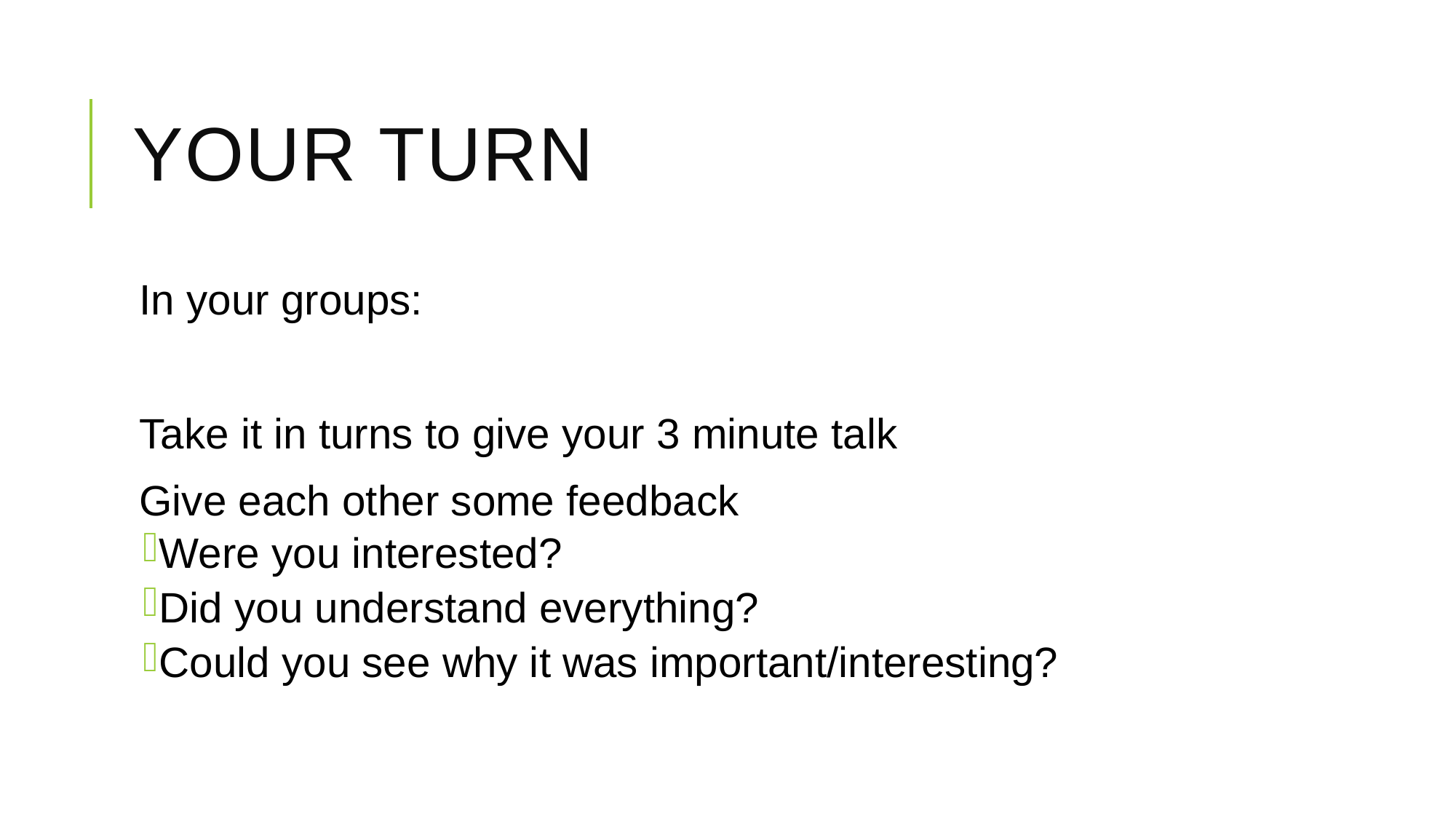

# YOUR TURN
In your groups:

Take it in turns to give your 3 minute talk
Give each other some feedback
Were you interested?
Did you understand everything?
Could you see why it was important/interesting?